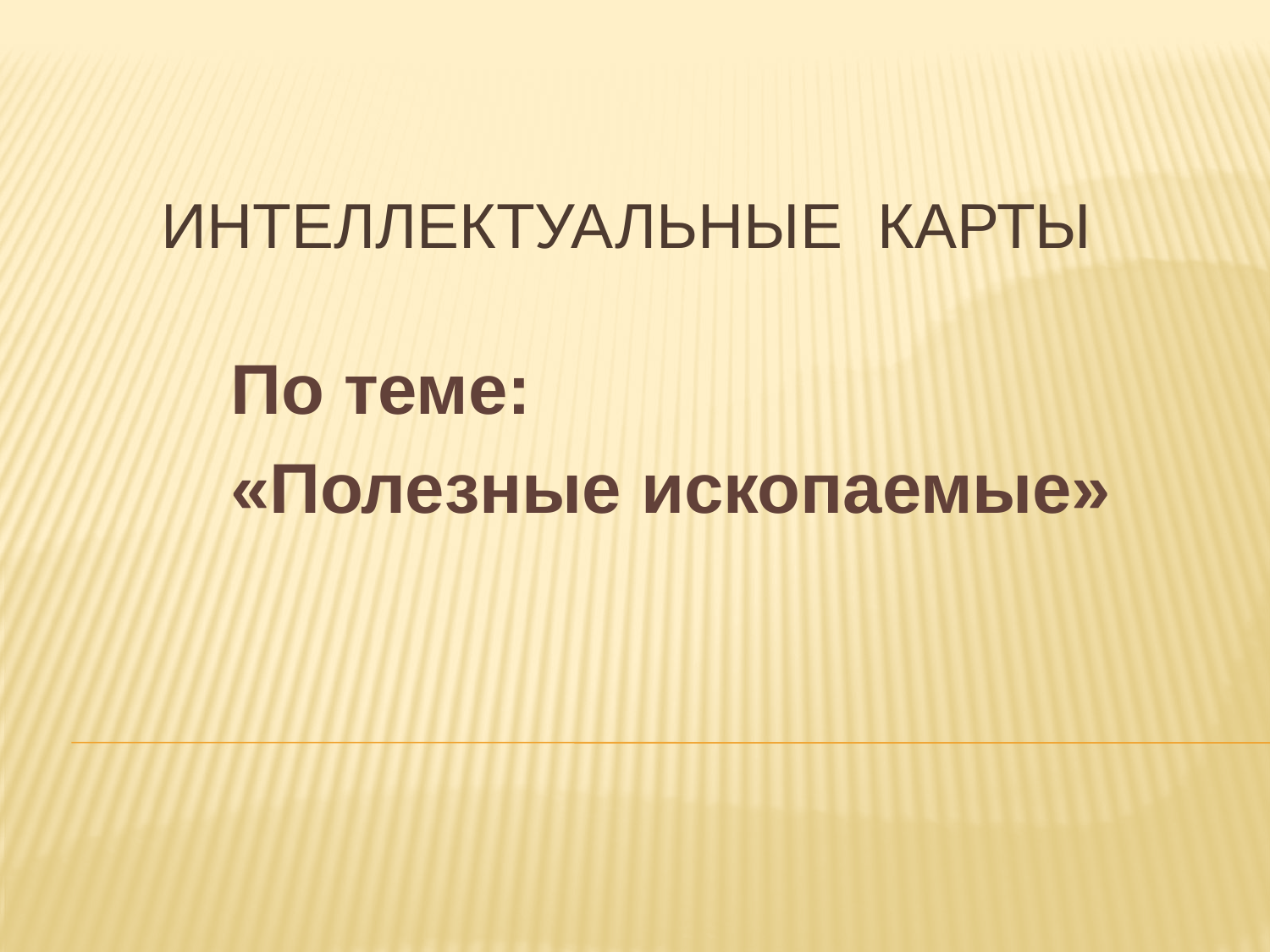

# Интеллектуальные  карты
По теме:
«Полезные ископаемые»